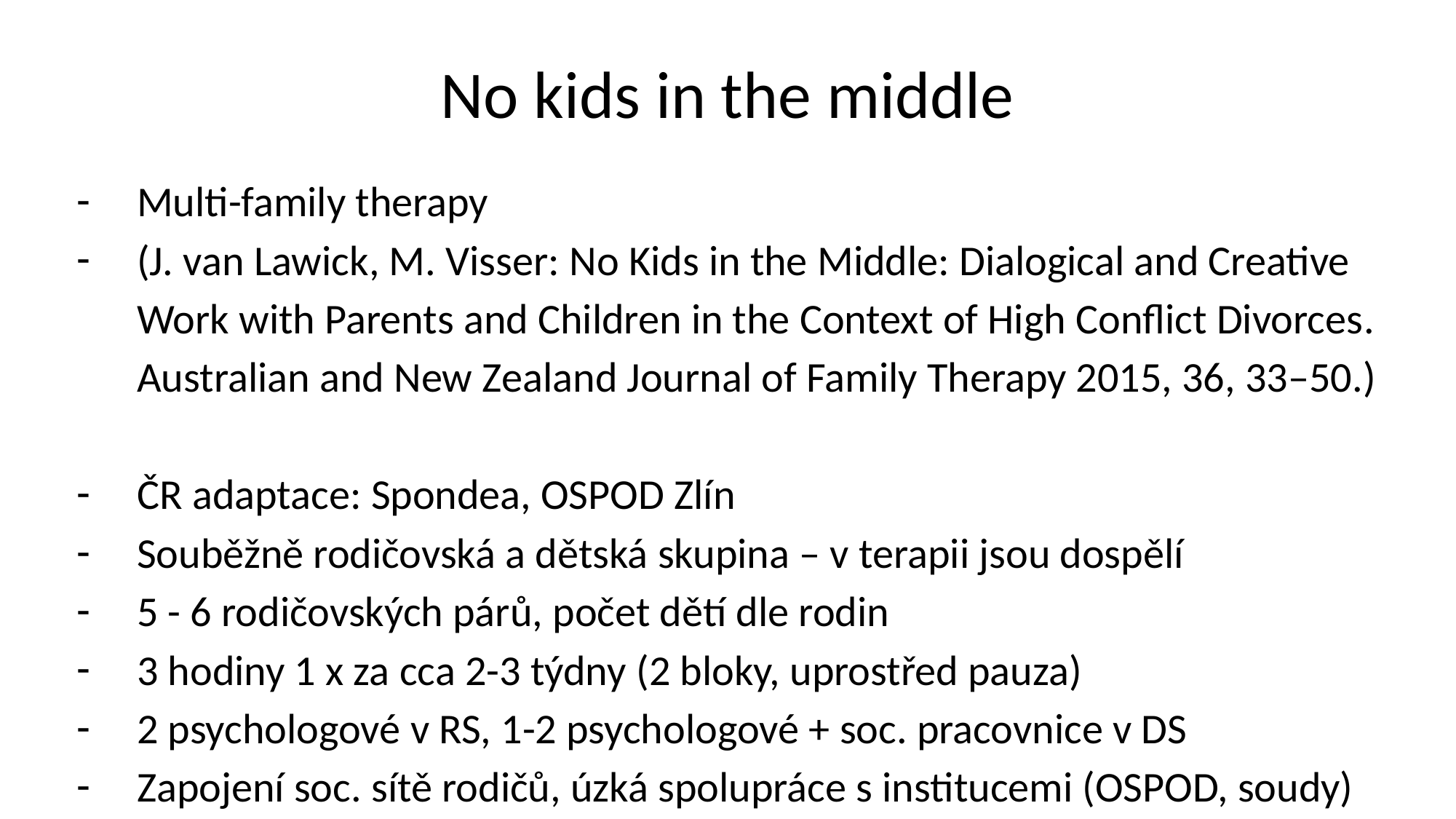

# No kids in the middle
Multi-family therapy
(J. van Lawick, M. Visser: No Kids in the Middle: Dialogical and Creative Work with Parents and Children in the Context of High Conflict Divorces. Australian and New Zealand Journal of Family Therapy 2015, 36, 33–50.)

ČR adaptace: Spondea, OSPOD Zlín
Souběžně rodičovská a dětská skupina – v terapii jsou dospělí
5 - 6 rodičovských párů, počet dětí dle rodin
3 hodiny 1 x za cca 2-3 týdny (2 bloky, uprostřed pauza)
2 psychologové v RS, 1-2 psychologové + soc. pracovnice v DS
Zapojení soc. sítě rodičů, úzká spolupráce s institucemi (OSPOD, soudy)